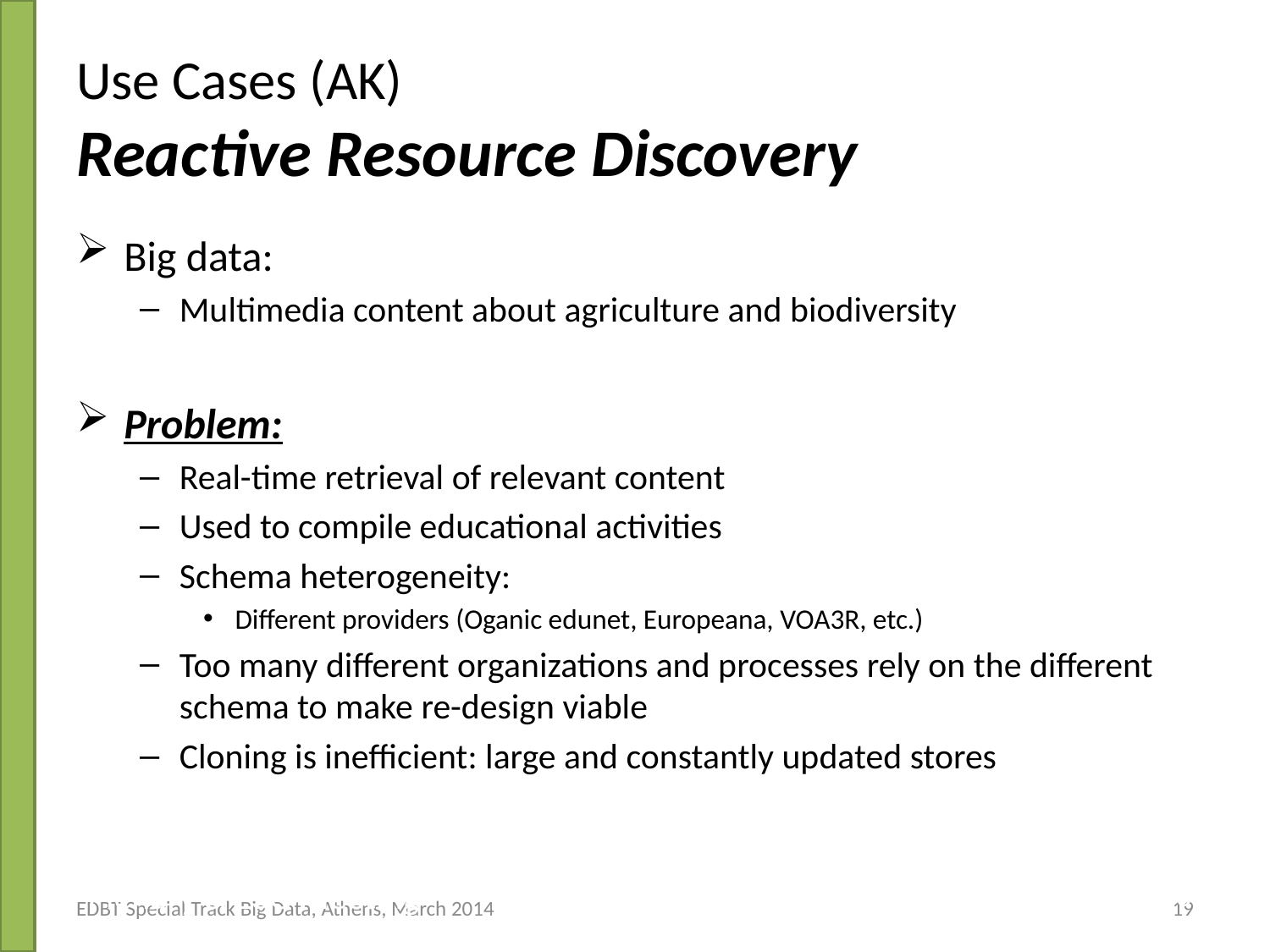

# Use Cases (AK) Reactive Resource Discovery
Big data:
Multimedia content about agriculture and biodiversity

Problem:
Real-time retrieval of relevant content
Used to compile educational activities
Schema heterogeneity:
Different providers (Oganic edunet, Europeana, VOA3R, etc.)
Too many different organizations and processes rely on the different schema to make re-design viable
Cloning is inefficient: large and constantly updated stores
3rd Plenary & ESG Meeting
21/10/2013
EDBT Special Track Big Data, Athens, March 2014
19